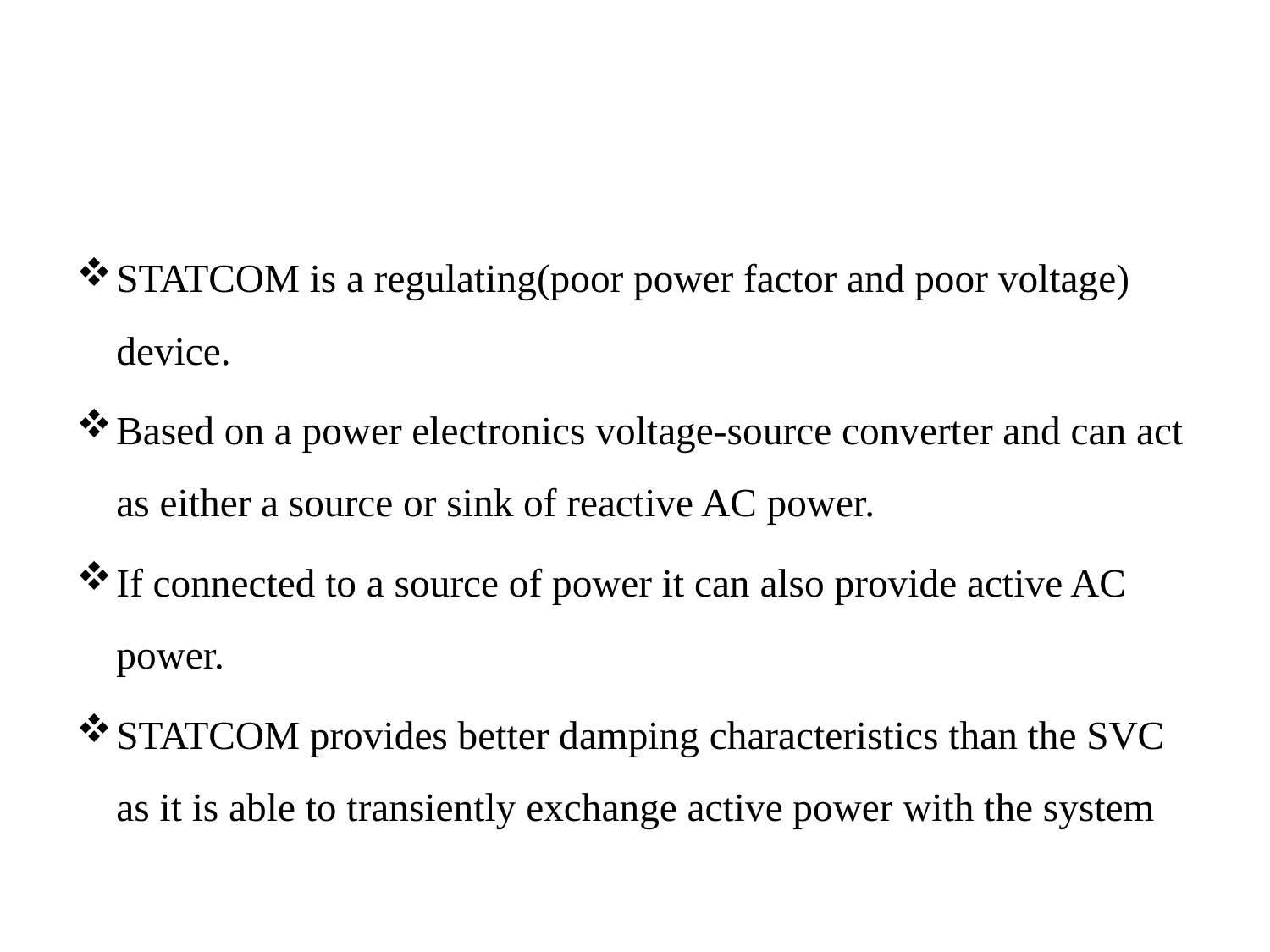

STATCOM is a regulating(poor power factor and poor voltage) device.
Based on a power electronics voltage-source converter and can act as either a source or sink of reactive AC power.
If connected to a source of power it can also provide active AC power.
STATCOM provides better damping characteristics than the SVC as it is able to transiently exchange active power with the system